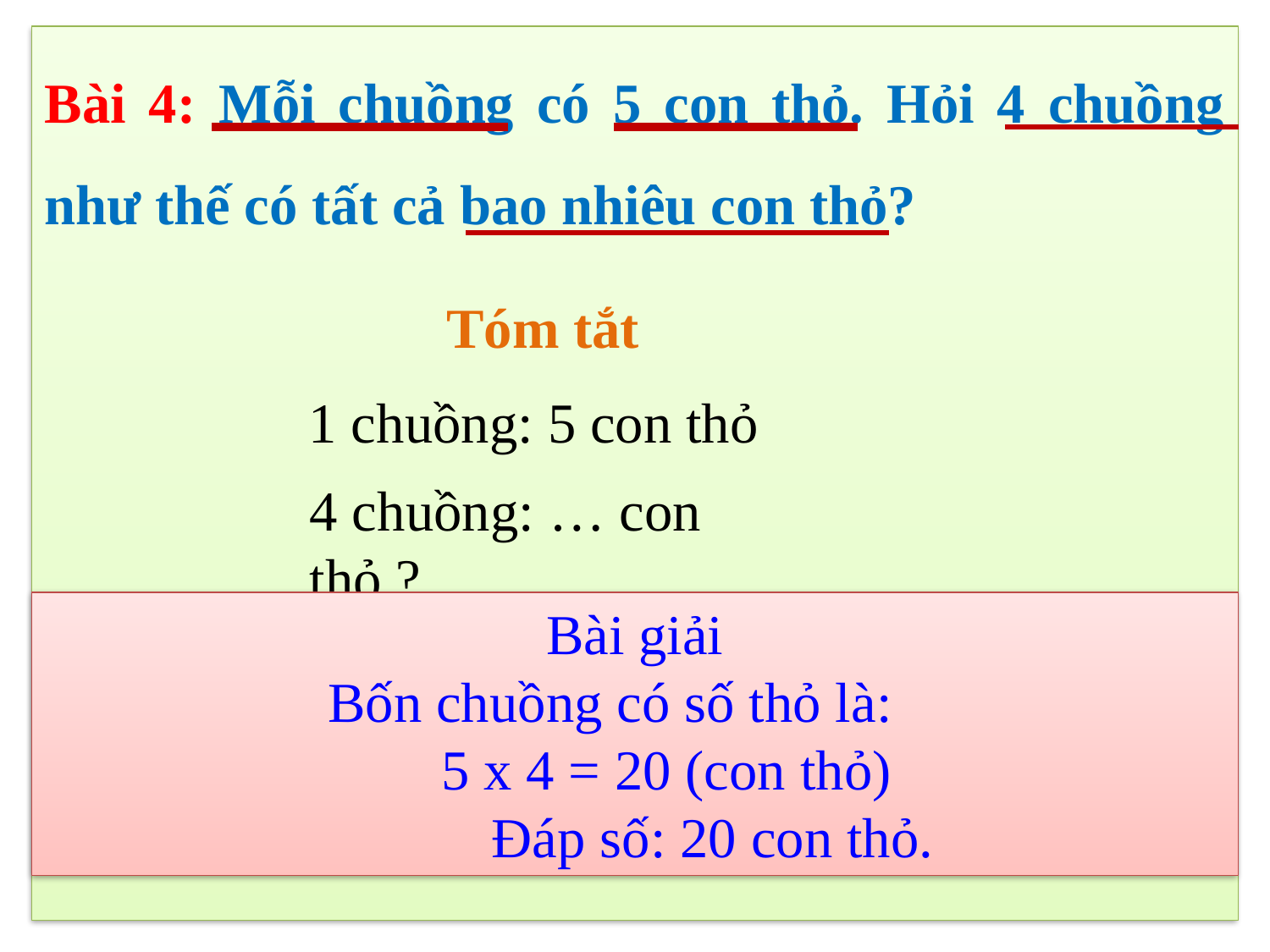

Bài 4: Mỗi chuồng có 5 con thỏ. Hỏi 4 chuồng như thế có tất cả bao nhiêu con thỏ?

#

Tóm tắt
1 chuồng: 5 con thỏ
4 chuồng: … con thỏ ?
Bài giải
                    Bốn chuồng có số thỏ là:
                            5 x 4 = 20 (con thỏ)
           Đáp số: 20 con thỏ.